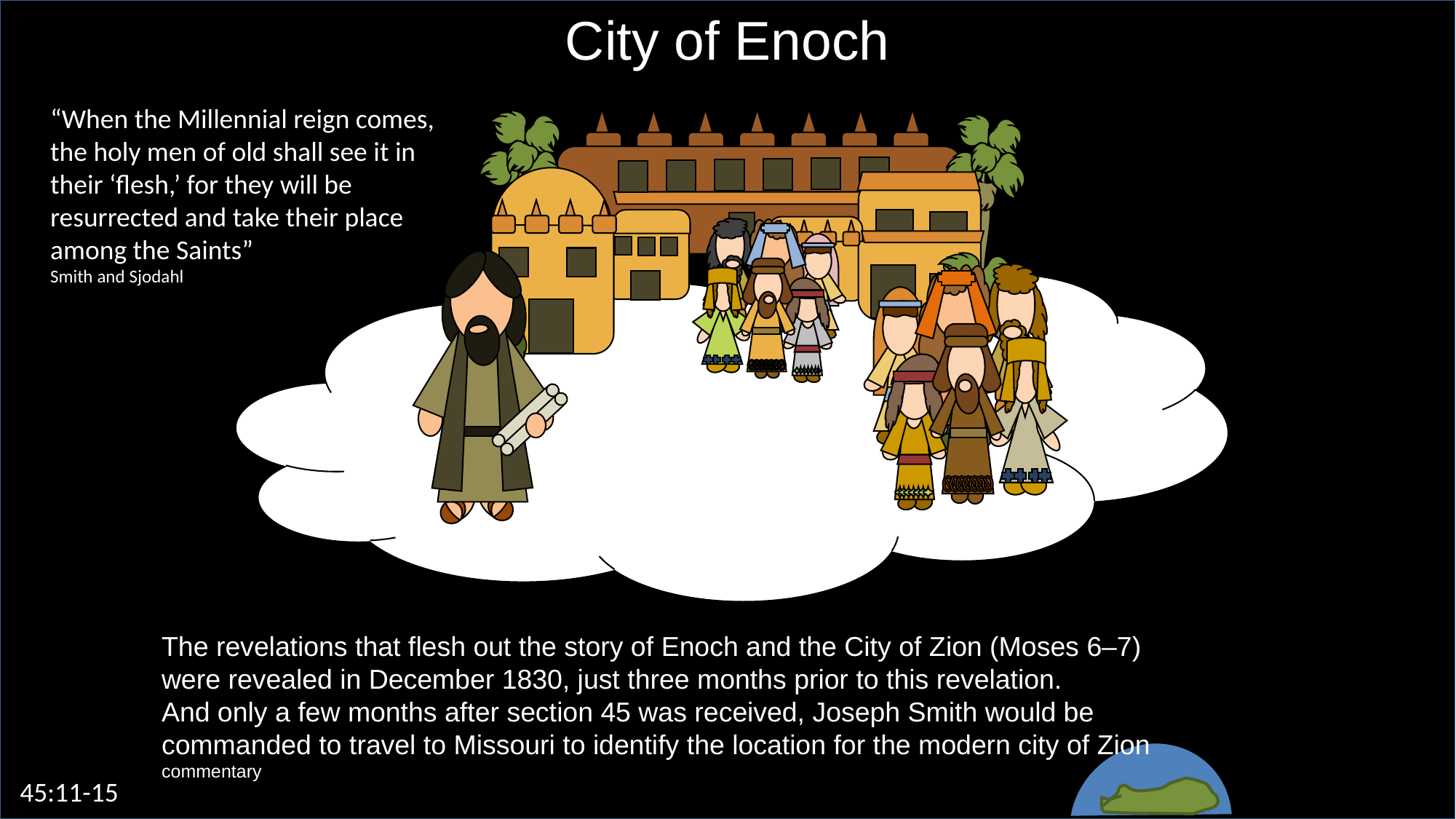

City of Enoch
“When the Millennial reign comes, the holy men of old shall see it in their ‘flesh,’ for they will be resurrected and take their place among the Saints”
Smith and Sjodahl

The revelations that flesh out the story of Enoch and the City of Zion (Moses 6–7) were revealed in December 1830, just three months prior to this revelation.
And only a few months after section 45 was received, Joseph Smith would be commanded to travel to Missouri to identify the location for the modern city of Zion
commentary

45:11-15